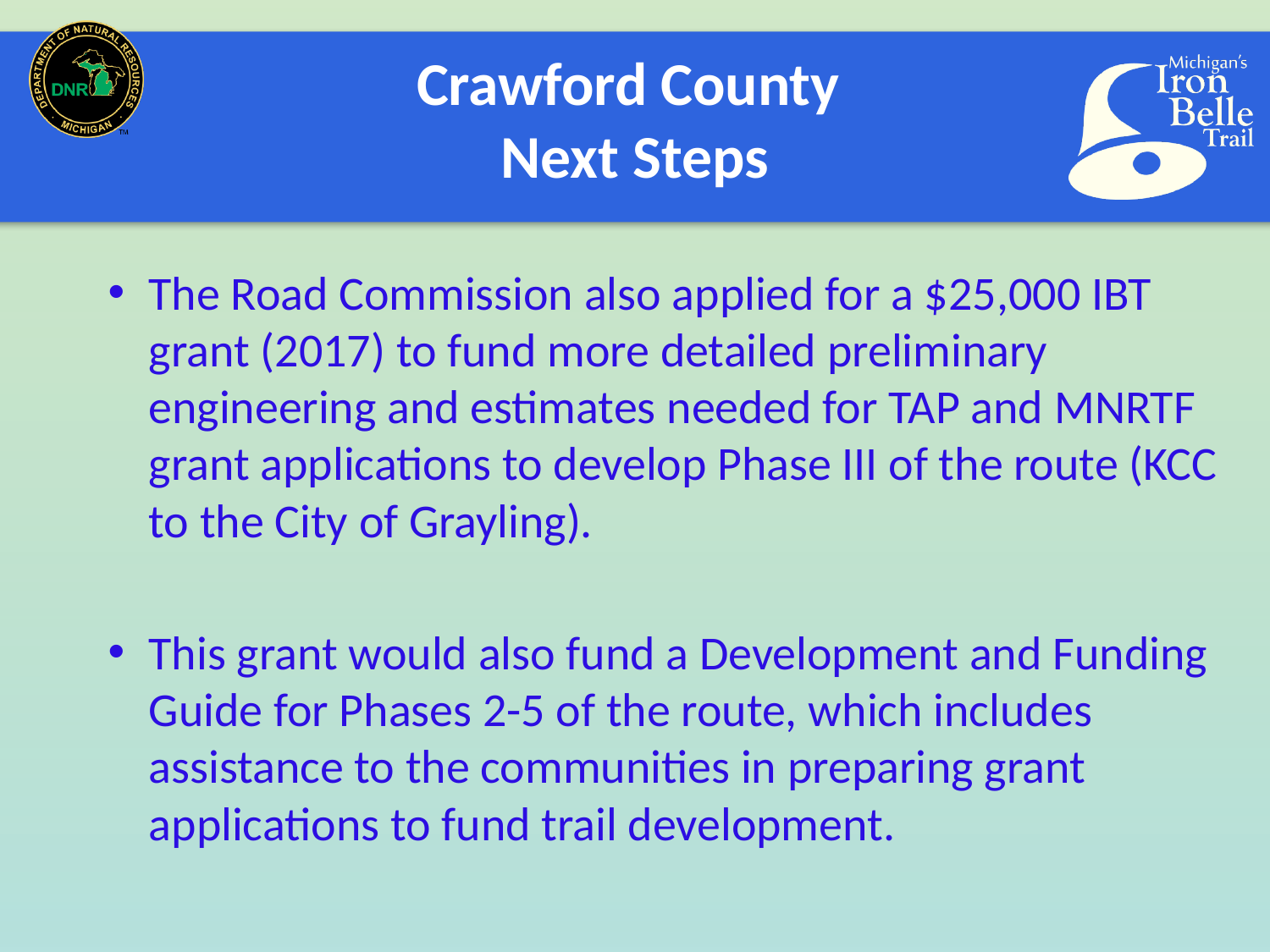

# Crawford County Next Steps

The Road Commission also applied for a $25,000 IBT grant (2017) to fund more detailed preliminary engineering and estimates needed for TAP and MNRTF grant applications to develop Phase III of the route (KCC to the City of Grayling).

This grant would also fund a Development and Funding Guide for Phases 2-5 of the route, which includes assistance to the communities in preparing grant applications to fund trail development.